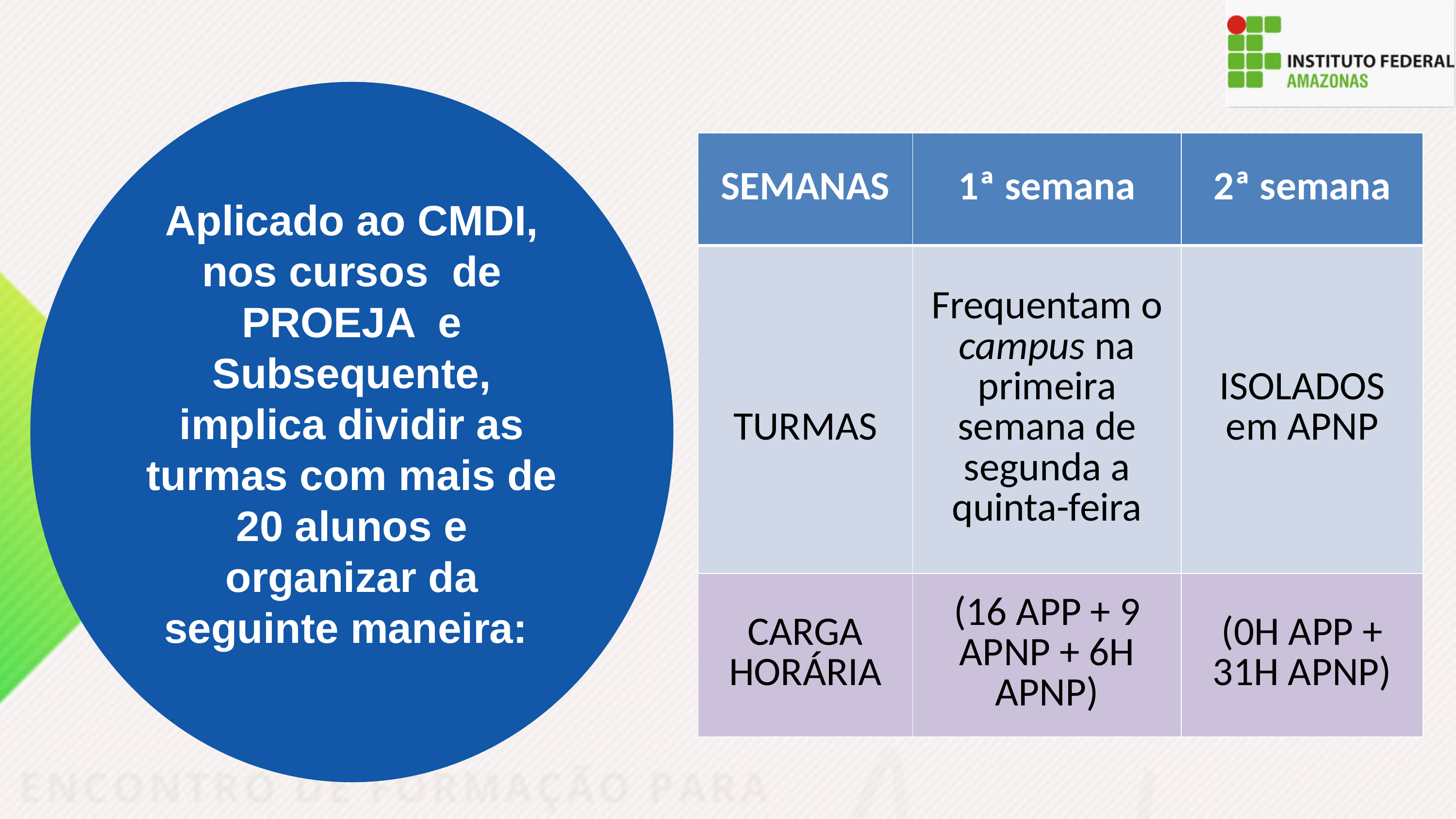

| SEMANAS | 1ª semana | 2ª semana |
| --- | --- | --- |
| TURMAS | Frequentam o campus na primeira semana de segunda a quinta-feira | ISOLADOS em APNP |
| CARGA HORÁRIA | (16 APP + 9 APNP + 6H APNP) | (0H APP + 31H APNP) |
Aplicado ao CMDI, nos cursos  de PROEJA  e Subsequente,
implica dividir as turmas com mais de 20 alunos e organizar da seguinte maneira: